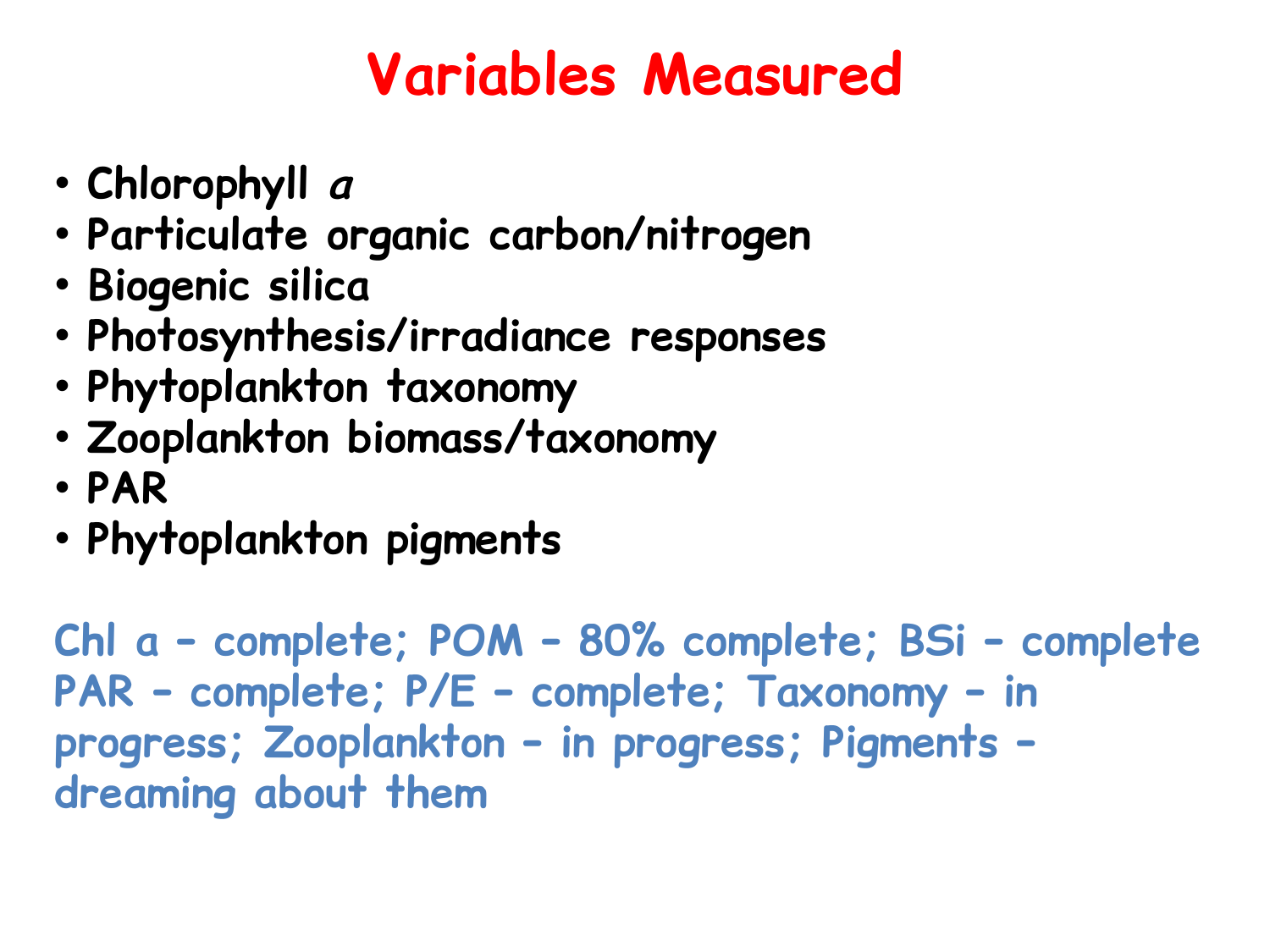

Variables Measured

 Chlorophyll a
 Particulate organic carbon/nitrogen
 Biogenic silica
 Photosynthesis/irradiance responses
 Phytoplankton taxonomy
 Zooplankton biomass/taxonomy
 PAR
 Phytoplankton pigments

Chl a – complete; POM – 80% complete; BSi – complete
PAR – complete; P/E – complete; Taxonomy – in progress; Zooplankton – in progress; Pigments – dreaming about them